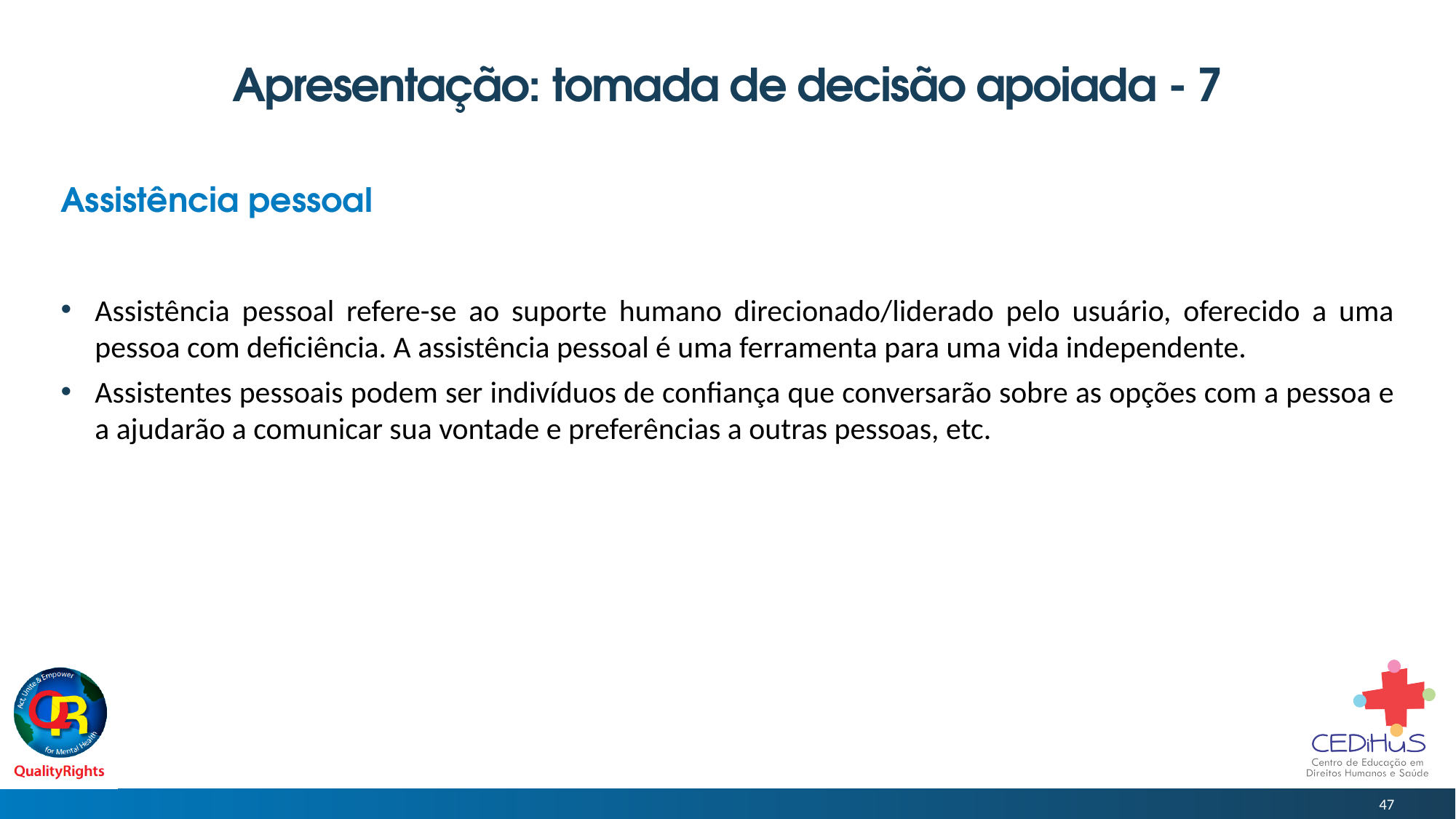

# Apresentação: tomada de decisão apoiada - 7
Assistência pessoal
Assistência pessoal refere-se ao suporte humano direcionado/liderado pelo usuário, oferecido a uma pessoa com deficiência. A assistência pessoal é uma ferramenta para uma vida independente.
Assistentes pessoais podem ser indivíduos de confiança que conversarão sobre as opções com a pessoa e a ajudarão a comunicar sua vontade e preferências a outras pessoas, etc.

47